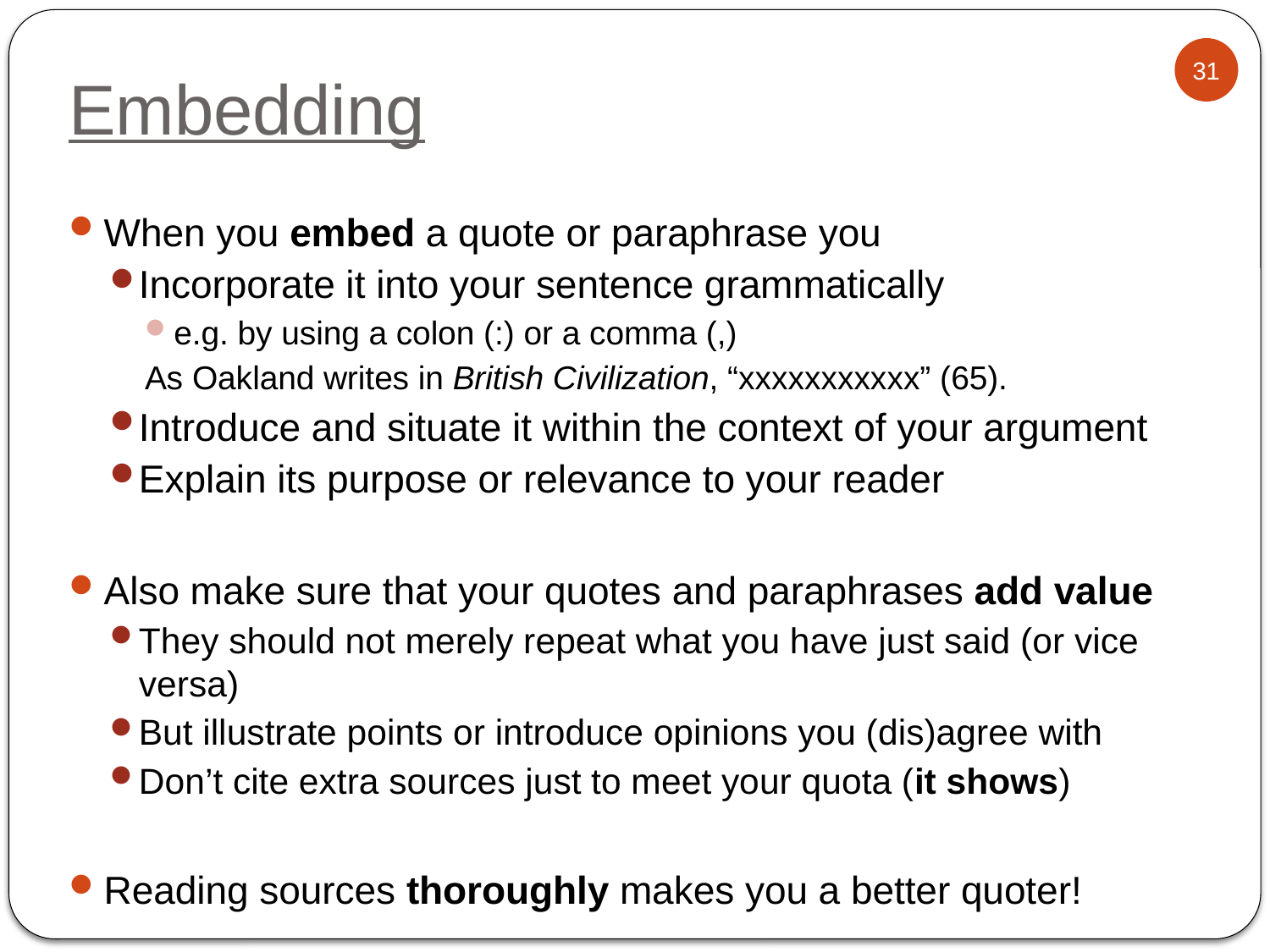

# Embedding
31
When you embed a quote or paraphrase you
Incorporate it into your sentence grammatically
e.g. by using a colon (:) or a comma (,)
As Oakland writes in British Civilization, “xxxxxxxxxxx” (65).
Introduce and situate it within the context of your argument
Explain its purpose or relevance to your reader

Also make sure that your quotes and paraphrases add value
They should not merely repeat what you have just said (or vice versa)
But illustrate points or introduce opinions you (dis)agree with
Don’t cite extra sources just to meet your quota (it shows)

Reading sources thoroughly makes you a better quoter!